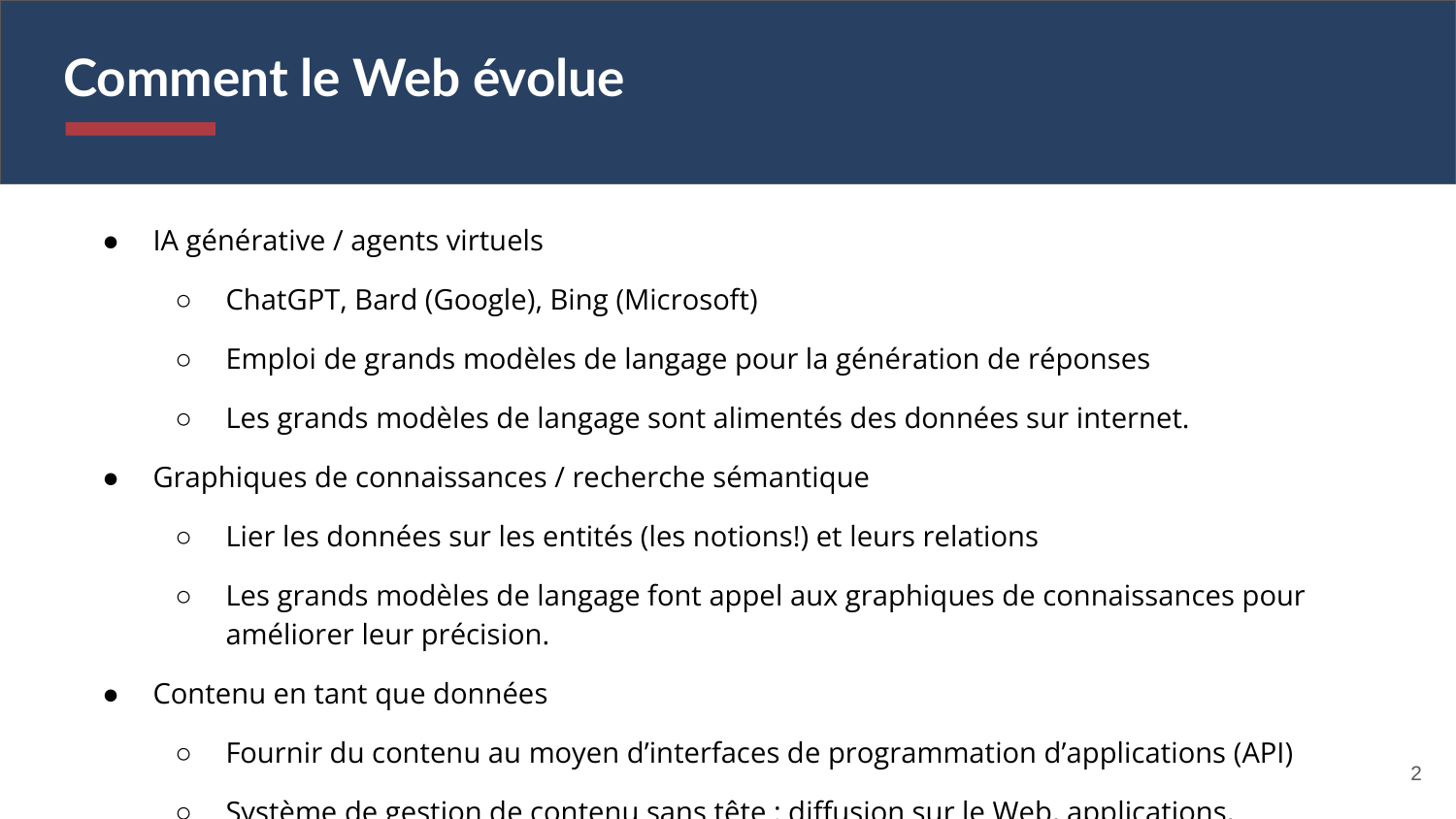

# Comment le Web évolue

IA générative / agents virtuels
ChatGPT, Bard (Google), Bing (Microsoft)
Emploi de grands modèles de langage pour la génération de réponses
Les grands modèles de langage sont alimentés des données sur internet.
Graphiques de connaissances / recherche sémantique
Lier les données sur les entités (les notions!) et leurs relations
Les grands modèles de langage font appel aux graphiques de connaissances pour améliorer leur précision.
Contenu en tant que données
Fournir du contenu au moyen d’interfaces de programmation d’applications (API)
Système de gestion de contenu sans tête : diffusion sur le Web, applications, centres d’appels, médias sociaux et courriels

2